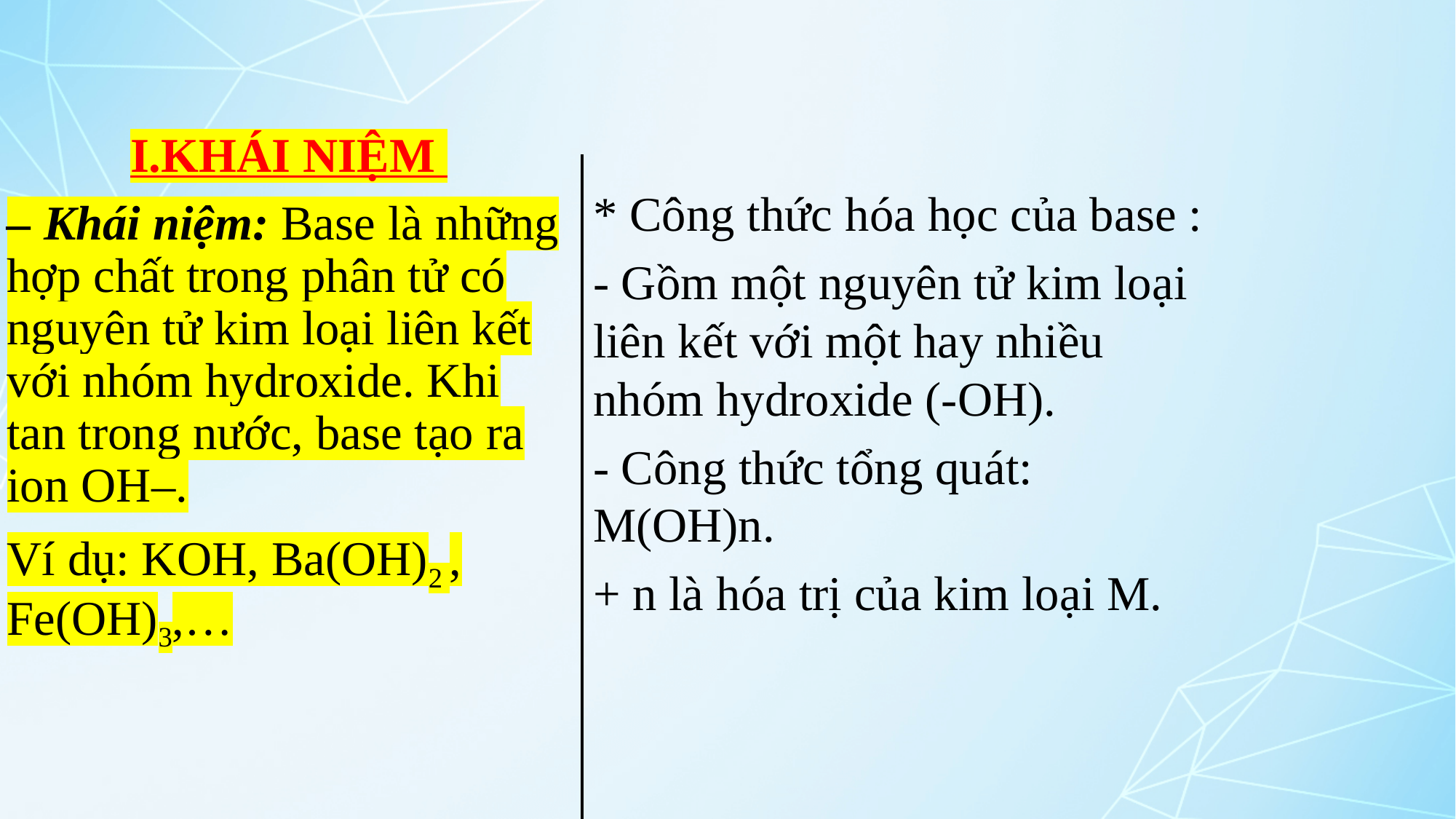

I.KHÁI NIỆM
– Khái niệm: Base là những hợp chất trong phân tử có nguyên tử kim loại liên kết với nhóm hydroxide. Khi tan trong nước, base tạo ra ion OH–.
Ví dụ: KOH, Ba(OH)2 , Fe(OH)3,…

* Công thức hóa học của base :
- Gồm một nguyên tử kim loại liên kết với một hay nhiều nhóm hydroxide (-OH).
- Công thức tổng quát:  M(OH)n.
+ n là hóa trị của kim loại M.